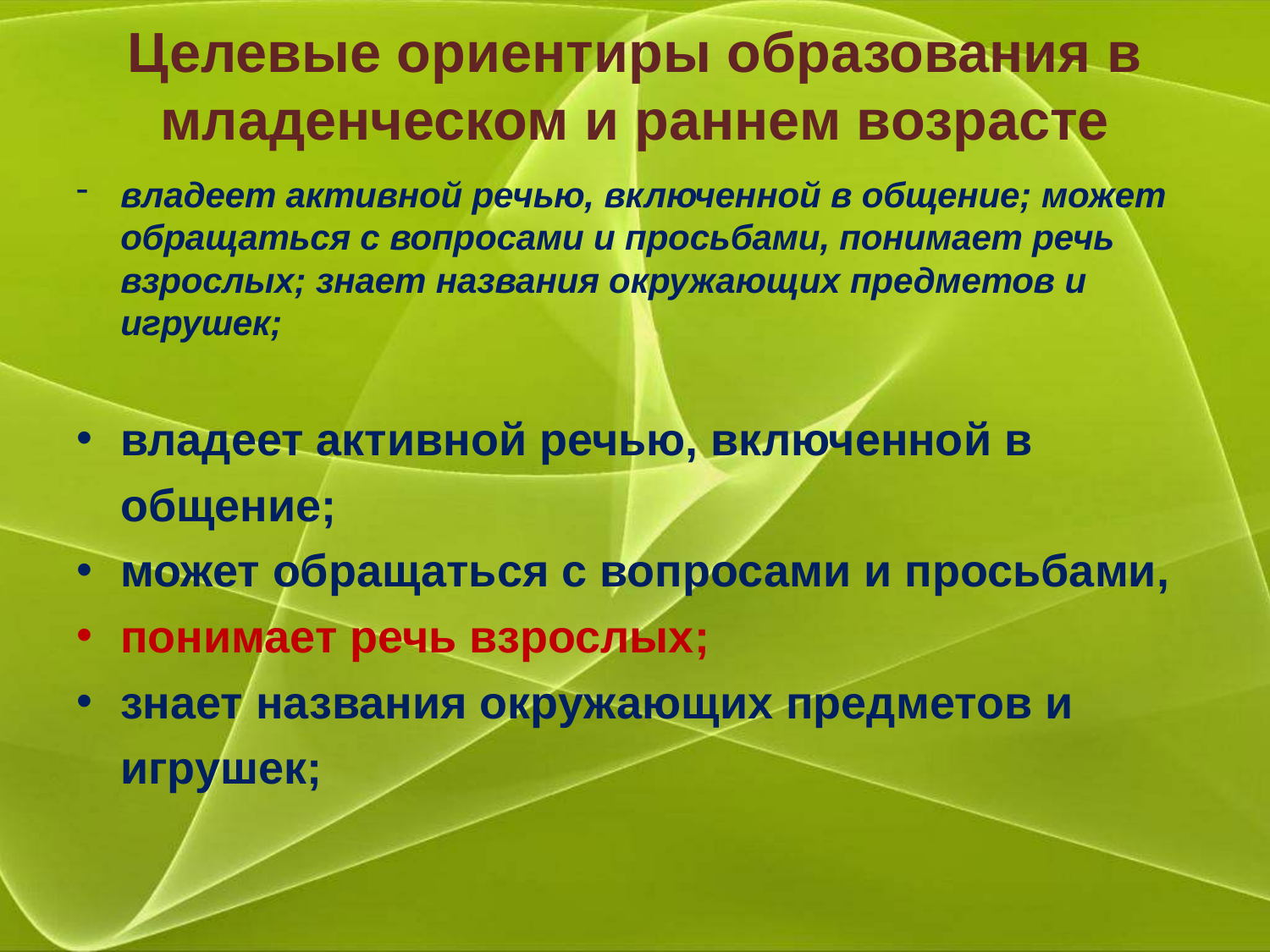

# Целевые ориентиры образования в младенческом и раннем возрасте
владеет активной речью, включенной в общение; может обращаться с вопросами и просьбами, понимает речь взрослых; знает названия окружающих предметов и игрушек;

владеет активной речью, включенной в общение;
может обращаться с вопросами и просьбами,
понимает речь взрослых;
знает названия окружающих предметов и игрушек;